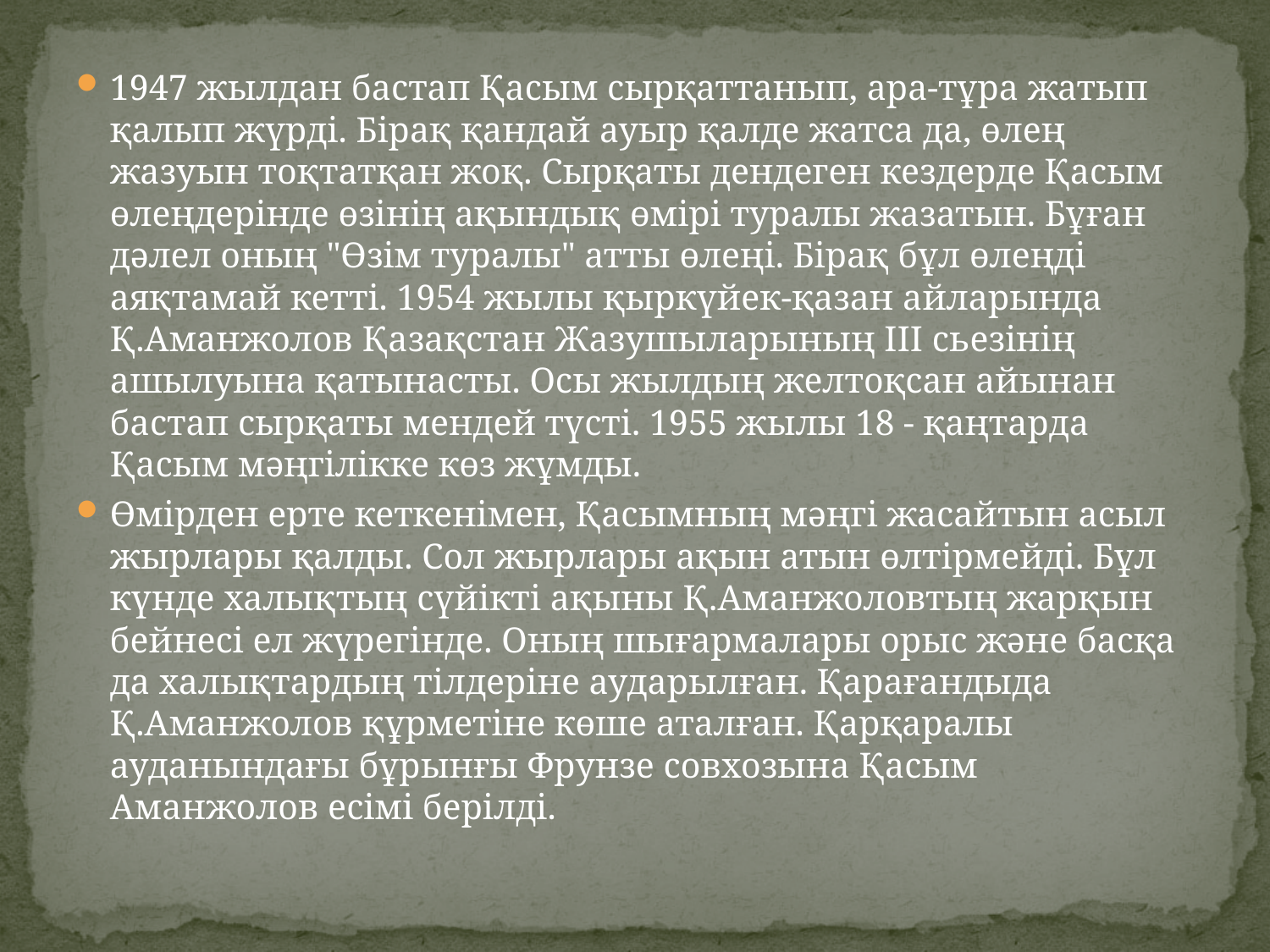

1947 жылдан бастап Қасым сырқаттанып, ара-тұра жатып қалып жүрді. Бірақ қандай ауыр қалде жатса да, өлең жазуын тоқтатқан жоқ. Сырқаты дендеген кездерде Қасым өлеңдерінде өзінің ақындық өмірі туралы жазатын. Бұған дәлел оның "Өзім туралы" атты өлеңі. Бірақ бұл өлеңді аяқтамай кетті. 1954 жылы қыркүйек-қазан айларында Қ.Аманжолов Қазақстан Жазушыларының ІІІ сьезінің ашылуына қатынасты. Осы жылдың желтоқсан айынан бастап сырқаты мендей түсті. 1955 жылы 18 - қаңтарда Қасым мәңгілікке көз жұмды.
Өмірден ерте кеткенімен, Қасымның мәңгі жасайтын асыл жырлары қалды. Сол жырлары ақын атын өлтірмейді. Бұл күнде халықтың сүйікті ақыны Қ.Аманжоловтың жарқын бейнесі ел жүрегінде. Оның шығармалары орыс және басқа да халықтардың тілдеріне аударылған. Қарағандыда Қ.Аманжолов құрметіне көше аталған. Қарқаралы ауданындағы бұрынғы Фрунзе совхозына Қасым Аманжолов есімі берілді.